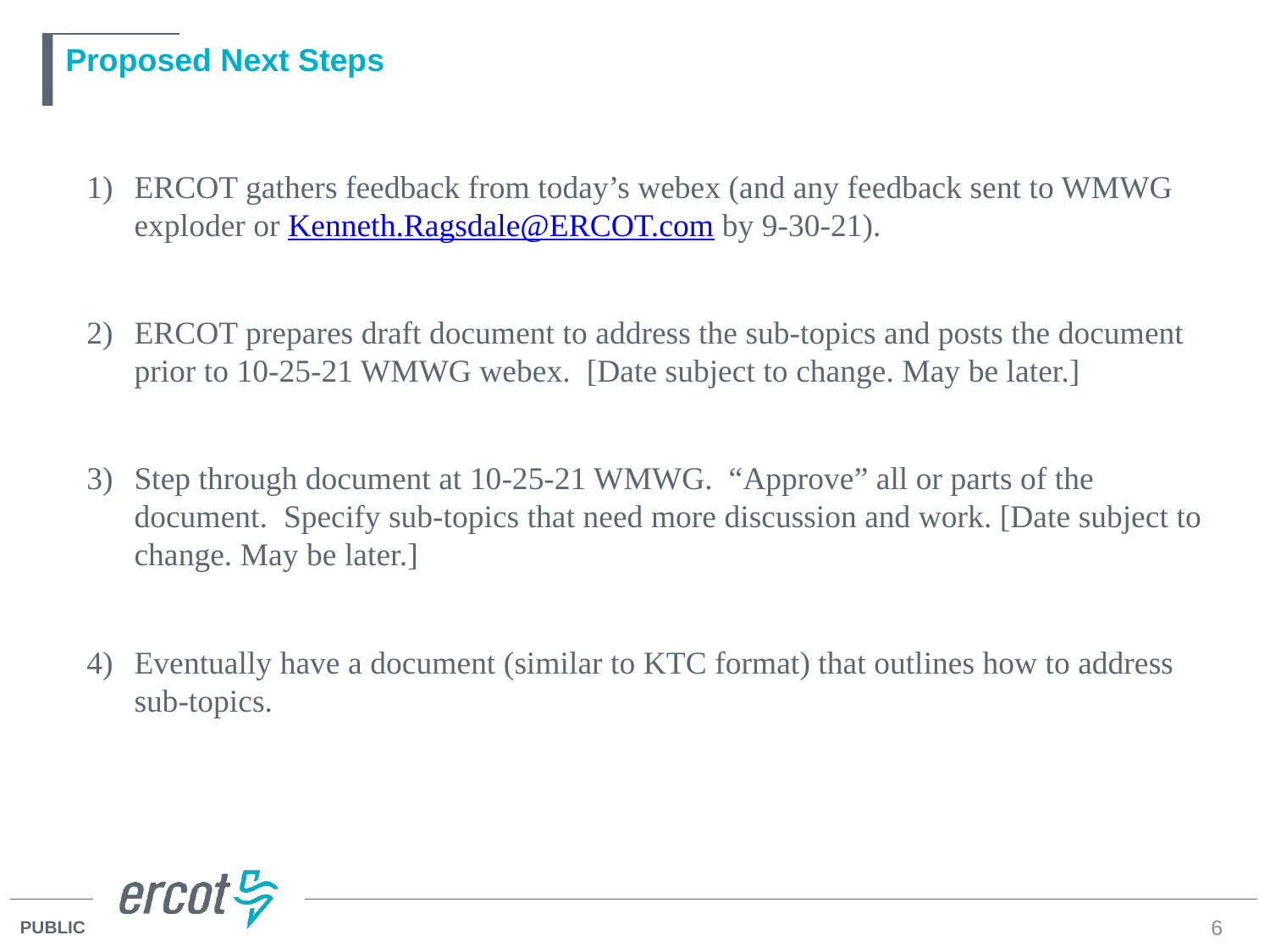

# Proposed Next Steps

ERCOT gathers feedback from today’s webex (and any feedback sent to WMWG exploder or Kenneth.Ragsdale@ERCOT.com by 9-30-21).

ERCOT prepares draft document to address the sub-topics and posts the document prior to 10-25-21 WMWG webex.  [Date subject to change. May be later.]

Step through document at 10-25-21 WMWG.  “Approve” all or parts of the document.  Specify sub-topics that need more discussion and work. [Date subject to change. May be later.]

Eventually have a document (similar to KTC format) that outlines how to address sub-topics.

6